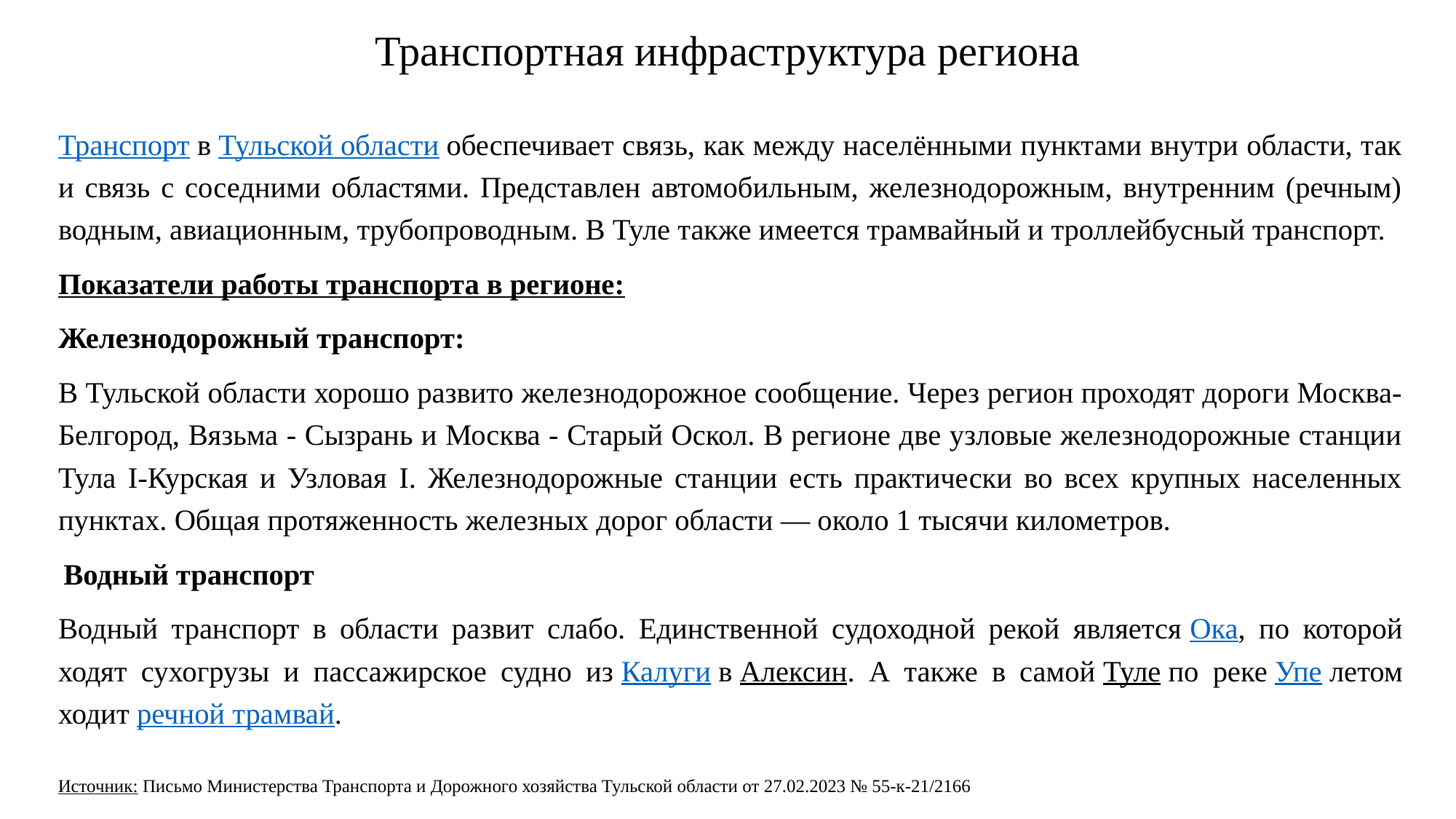

# Транспортная инфраструктура региона
Транспорт в Тульской области обеспечивает связь, как между населёнными пунктами внутри области, так и связь с соседними областями. Представлен автомобильным, железнодорожным, внутренним (речным) водным, авиационным, трубопроводным. В Туле также имеется трамвайный и троллейбусный транспорт.
Показатели работы транспорта в регионе:
Железнодорожный транспорт:
В Тульской области хорошо развито железнодорожное сообщение. Через регион проходят дороги Москва-Белгород, Вязьма - Сызрань и Москва - Старый Оскол. В регионе две узловые железнодорожные станции Тула I-Курская и Узловая I. Железнодорожные станции есть практически во всех крупных населенных пунктах. Общая протяженность железных дорог области — около 1 тысячи километров.
 Водный транспорт
Водный транспорт в области развит слабо. Единственной судоходной рекой является Ока, по которой ходят сухогрузы и пассажирское судно из Калуги в Алексин. А также в самой Туле по реке Упе летом ходит речной трамвай.
Источник: Письмо Министерства Транспорта и Дорожного хозяйства Тульской области от 27.02.2023 № 55-к-21/2166